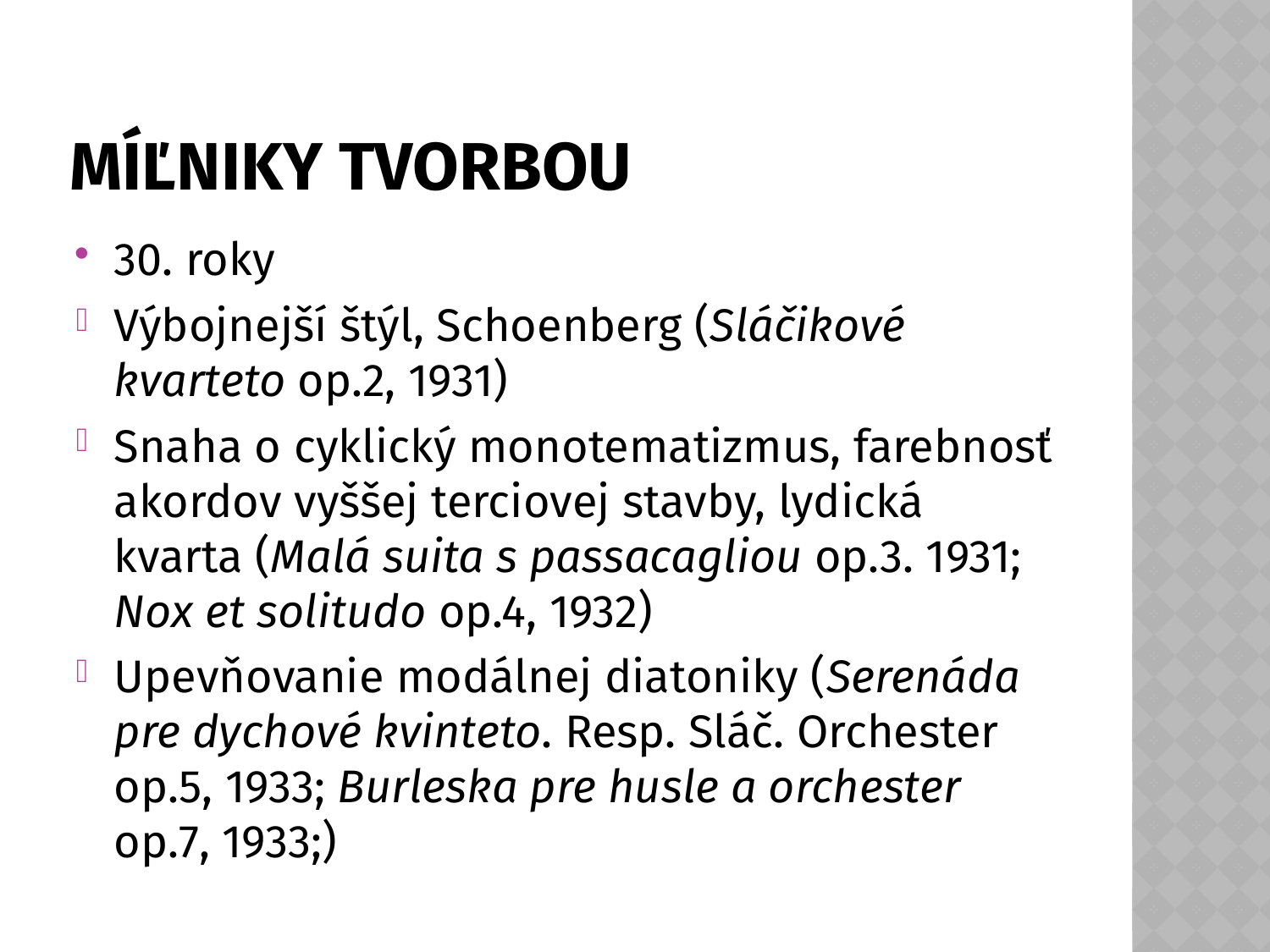

# Míľniky tvorbou
30. roky
Výbojnejší štýl, Schoenberg (Sláčikové kvarteto op.2, 1931)
Snaha o cyklický monotematizmus, farebnosť akordov vyššej terciovej stavby, lydická kvarta (Malá suita s passacagliou op.3. 1931; Nox et solitudo op.4, 1932)
Upevňovanie modálnej diatoniky (Serenáda pre dychové kvinteto. Resp. Sláč. Orchester op.5, 1933; Burleska pre husle a orchester op.7, 1933;)